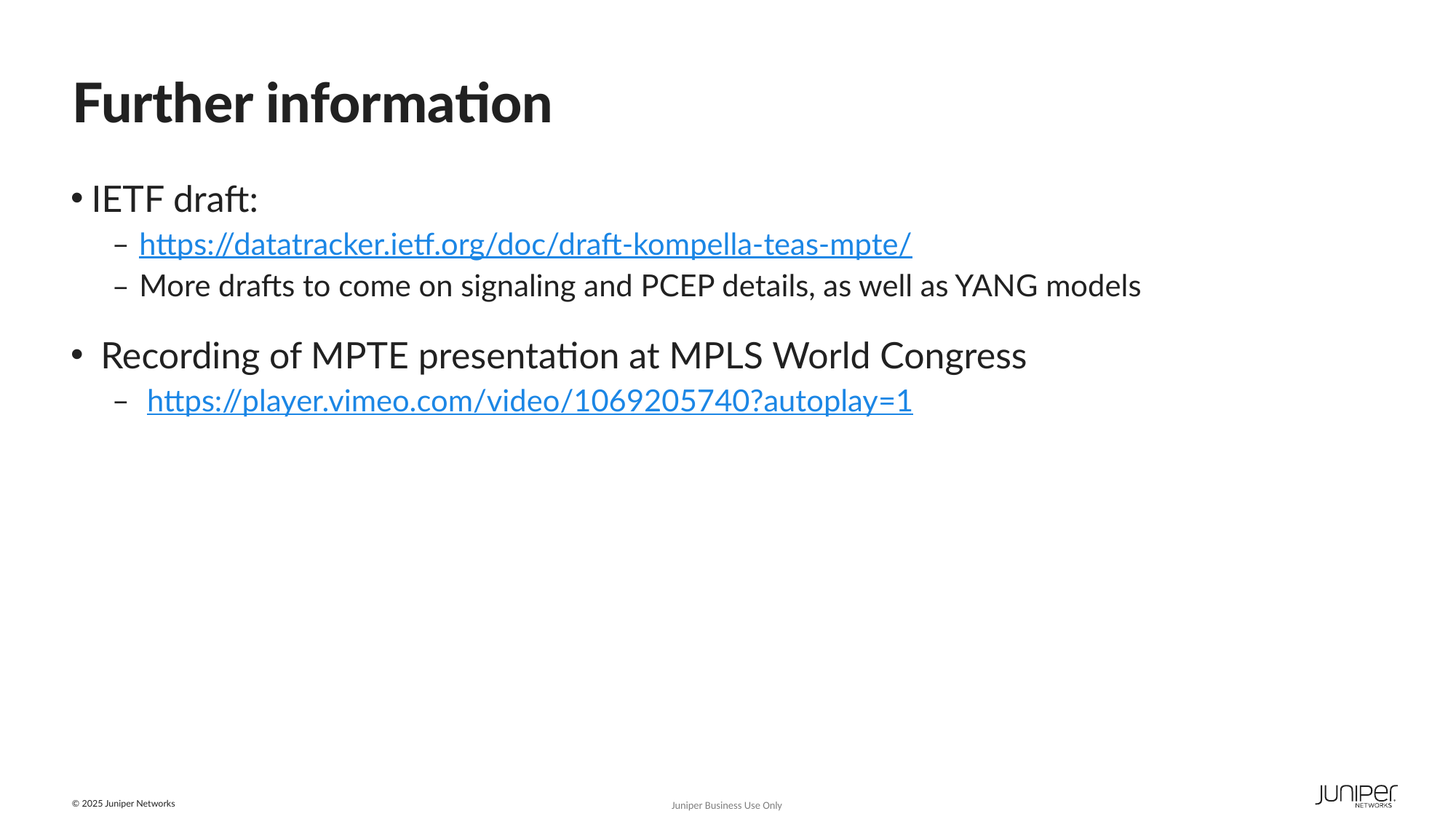

# Further information
IETF draft:
https://datatracker.ietf.org/doc/draft-kompella-teas-mpte/
More drafts to come on signaling and PCEP details, as well as YANG models
 Recording of MPTE presentation at MPLS World Congress
 https://player.vimeo.com/video/1069205740?autoplay=1